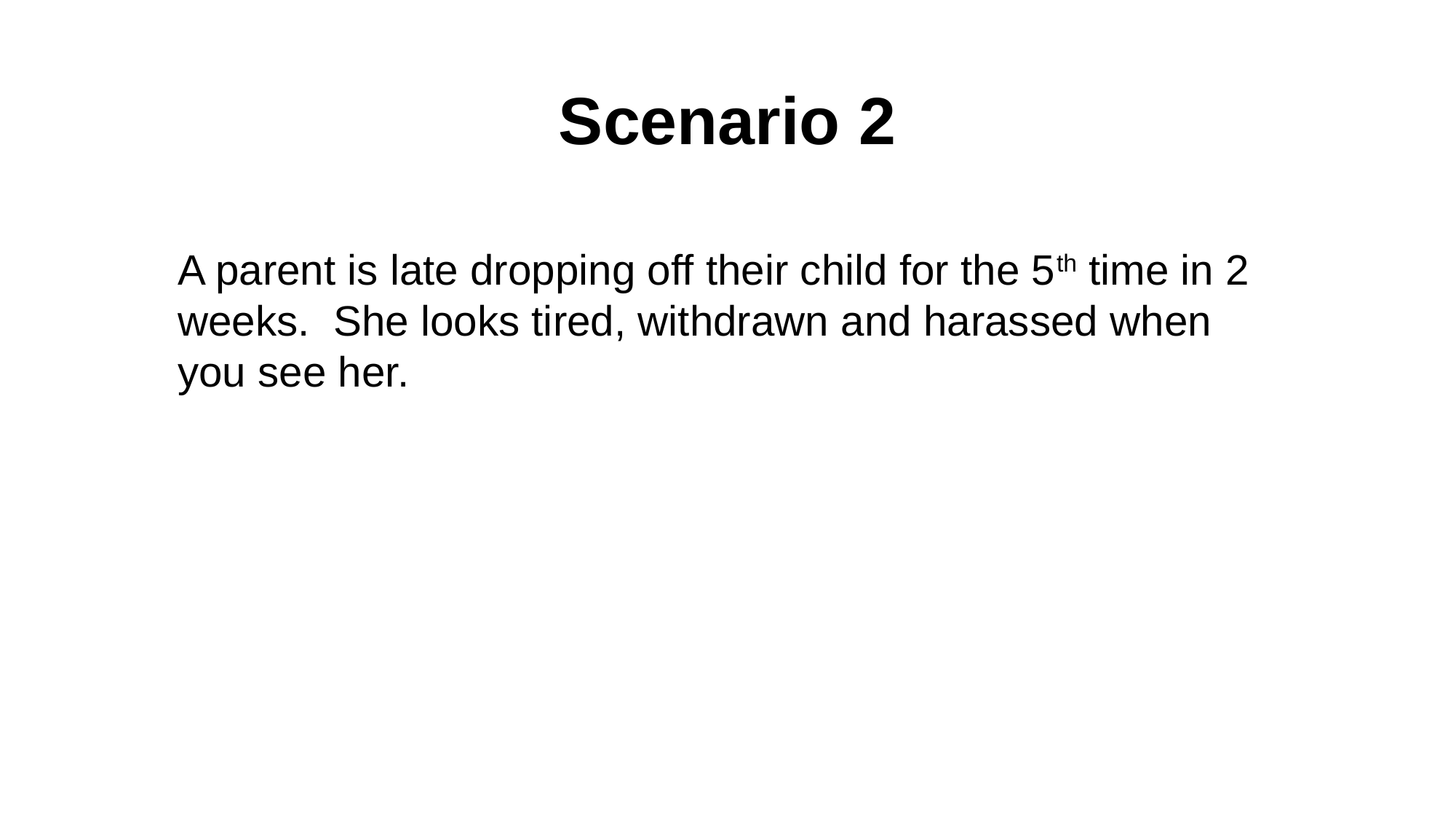

# Scenario 2
A parent is late dropping off their child for the 5th time in 2 weeks.  She looks tired, withdrawn and harassed when you see her.